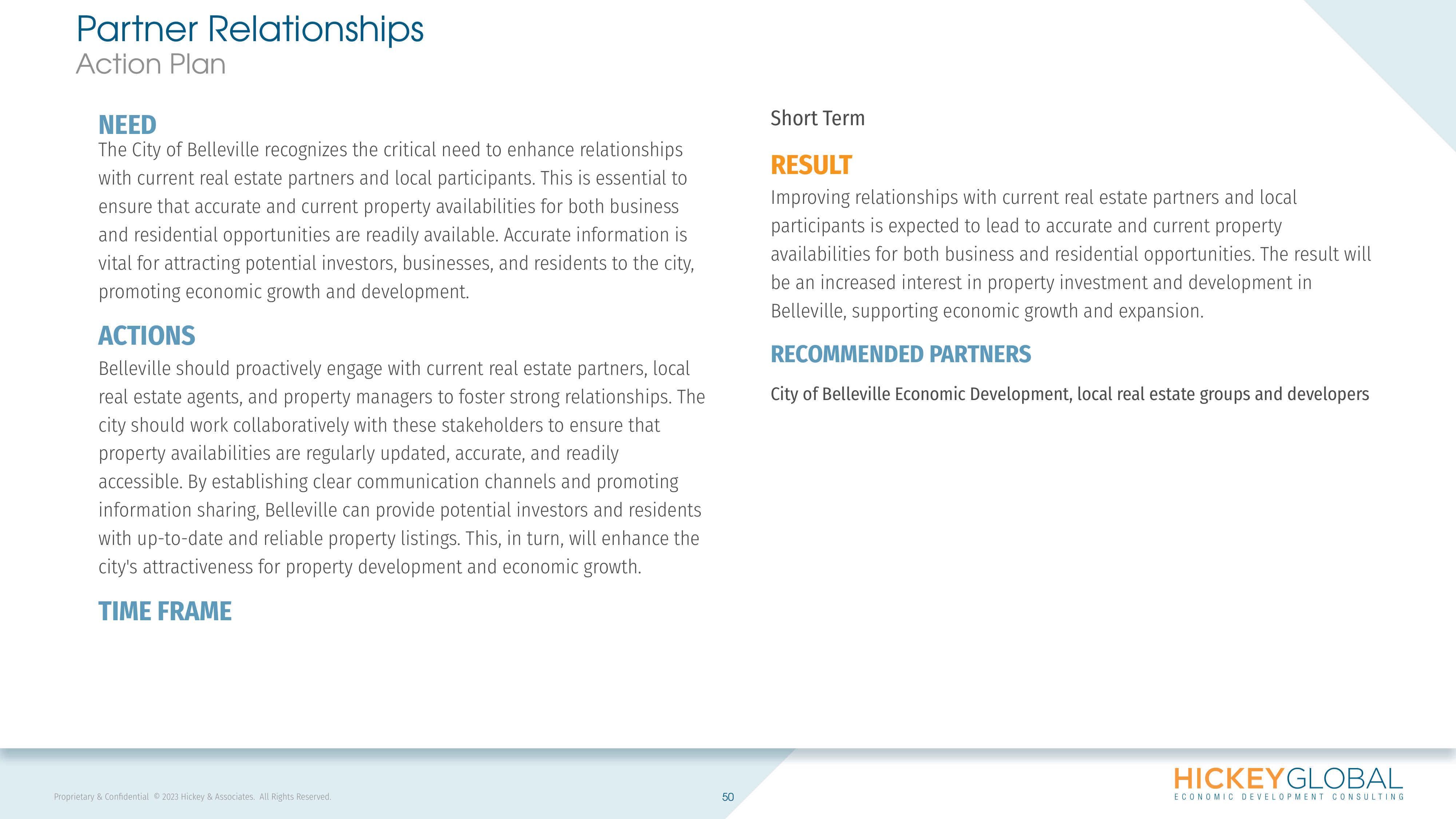

Partner Relationships
Action Plan

The City of Belleville recognizes the critical need to enhance relationships with current real estate partners and local participants. This is essential to ensure that accurate and current property availabilities for both business and residential opportunities are readily available. Accurate information is vital for attracting potential investors, businesses, and residents to the city, promoting economic growth and development.
ACTIONS
Belleville should proactively engage with current real estate partners, local real estate agents, and property managers to foster strong relationships. The city should work collaboratively with these stakeholders to ensure that property availabilities are regularly updated, accurate, and readily accessible. By establishing clear communication channels and promoting information sharing, Belleville can provide potential investors and residents with up-to-date and reliable property listings. This, in turn, will enhance the city's attractiveness for property development and economic growth.
TIME FRAME
Short Term
RESULT
Improving relationships with current real estate partners and local participants is expected to lead to accurate and current property availabilities for both business and residential opportunities. The result will be an increased interest in property investment and development in Belleville, supporting economic growth and expansion.
RECOMMENDED PARTNERS
City of Belleville Economic Development, local real estate groups and developers
NEED
50